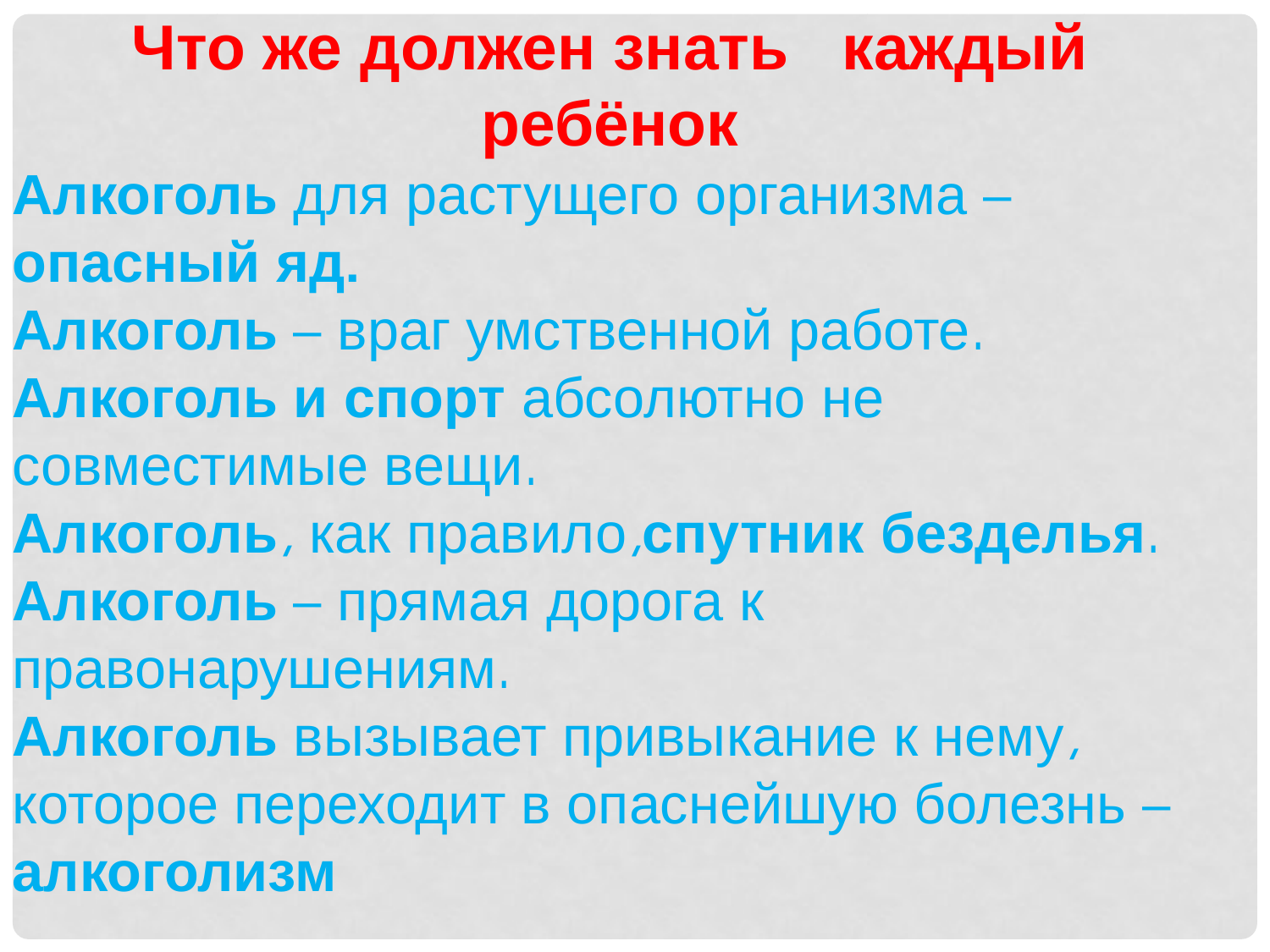

Что же должен знать   каждый    ребёнок
Алкоголь для растущего организма – опасный яд.
Алкоголь – враг умственной работе.
Алкоголь и спорт абсолютно не совместимые вещи.
Алкоголь, как правило,спутник безделья.
Алкоголь – прямая дорога к правонарушениям.
Алкоголь вызывает привыкание к нему, которое переходит в опаснейшую болезнь – алкоголизм